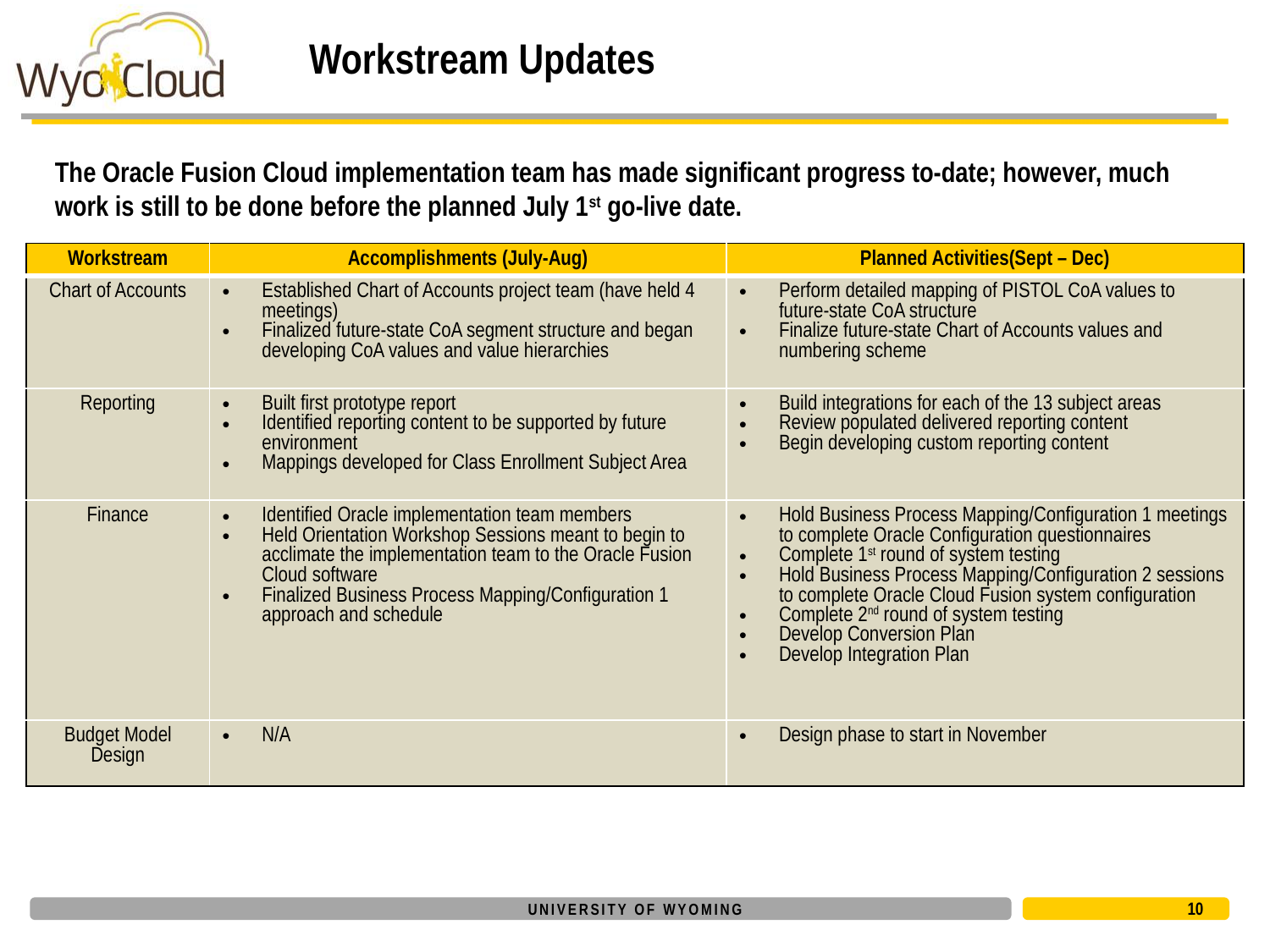

# Workstream Updates
The Oracle Fusion Cloud implementation team has made significant progress to-date; however, much work is still to be done before the planned July 1st go-live date.
| Workstream | Accomplishments (July-Aug) | Planned Activities(Sept – Dec) |
| --- | --- | --- |
| Chart of Accounts | Established Chart of Accounts project team (have held 4 meetings) Finalized future-state CoA segment structure and began developing CoA values and value hierarchies | Perform detailed mapping of PISTOL CoA values to future-state CoA structure Finalize future-state Chart of Accounts values and numbering scheme |
| Reporting | Built first prototype report Identified reporting content to be supported by future environment Mappings developed for Class Enrollment Subject Area | Build integrations for each of the 13 subject areas Review populated delivered reporting content Begin developing custom reporting content |
| Finance | Identified Oracle implementation team members Held Orientation Workshop Sessions meant to begin to acclimate the implementation team to the Oracle Fusion Cloud software Finalized Business Process Mapping/Configuration 1 approach and schedule | Hold Business Process Mapping/Configuration 1 meetings to complete Oracle Configuration questionnaires Complete 1st round of system testing Hold Business Process Mapping/Configuration 2 sessions to complete Oracle Cloud Fusion system configuration Complete 2nd round of system testing Develop Conversion Plan Develop Integration Plan |
| Budget Model Design | N/A | Design phase to start in November |
10